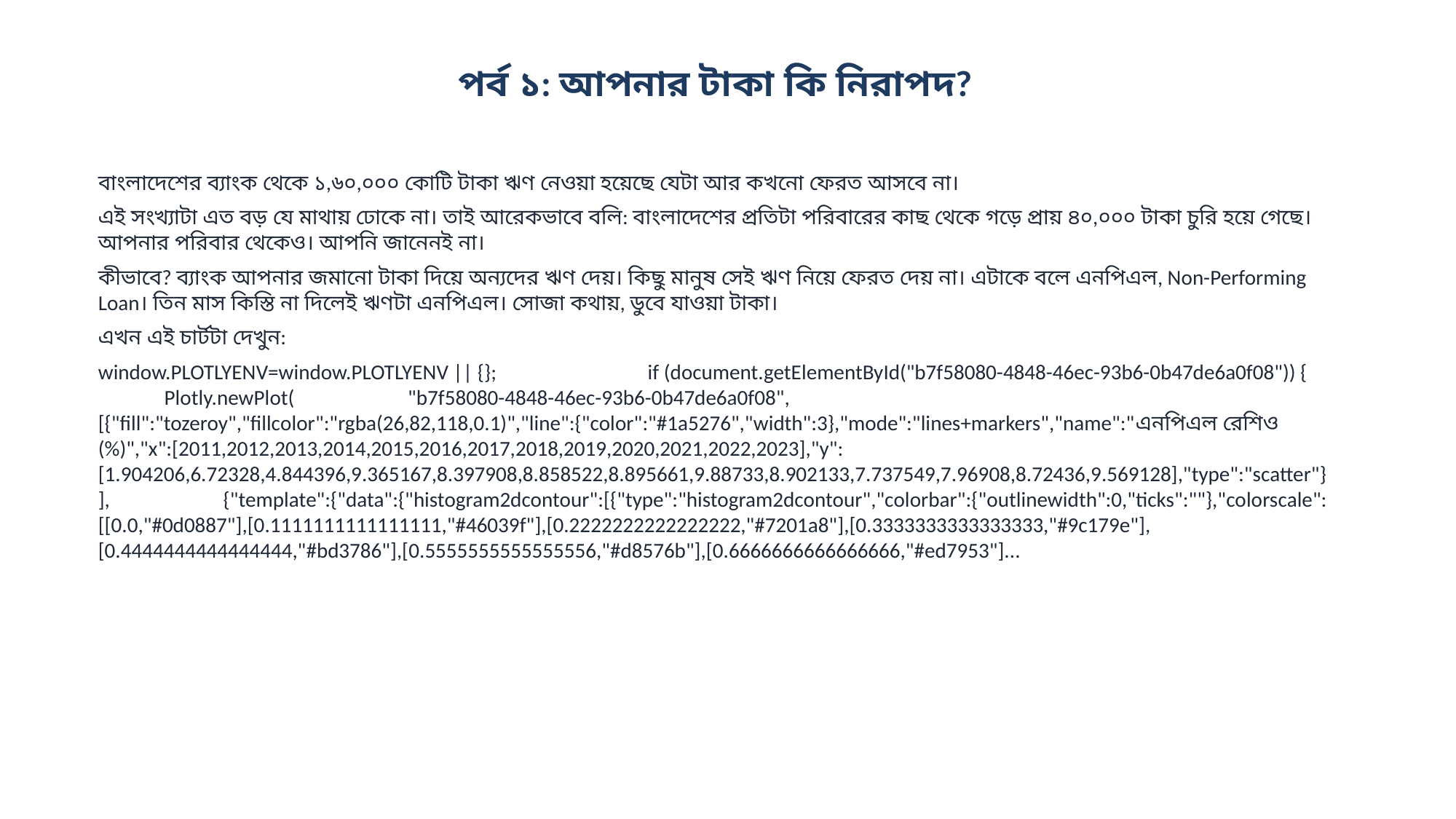

পর্ব ১: আপনার টাকা কি নিরাপদ?
বাংলাদেশের ব্যাংক থেকে ১,৬০,০০০ কোটি টাকা ঋণ নেওয়া হয়েছে যেটা আর কখনো ফেরত আসবে না।
এই সংখ্যাটা এত বড় যে মাথায় ঢোকে না। তাই আরেকভাবে বলি: বাংলাদেশের প্রতিটা পরিবারের কাছ থেকে গড়ে প্রায় ৪০,০০০ টাকা চুরি হয়ে গেছে। আপনার পরিবার থেকেও। আপনি জানেনই না।
কীভাবে? ব্যাংক আপনার জমানো টাকা দিয়ে অন্যদের ঋণ দেয়। কিছু মানুষ সেই ঋণ নিয়ে ফেরত দেয় না। এটাকে বলে এনপিএল, Non-Performing Loan। তিন মাস কিস্তি না দিলেই ঋণটা এনপিএল। সোজা কথায়, ডুবে যাওয়া টাকা।
এখন এই চার্টটা দেখুন:
window.PLOTLYENV=window.PLOTLYENV || {};                                if (document.getElementById("b7f58080-4848-46ec-93b6-0b47de6a0f08")) {                    Plotly.newPlot(                        "b7f58080-4848-46ec-93b6-0b47de6a0f08",                        [{"fill":"tozeroy","fillcolor":"rgba(26,82,118,0.1)","line":{"color":"#1a5276","width":3},"mode":"lines+markers","name":"এনপিএল রেশিও (%)","x":[2011,2012,2013,2014,2015,2016,2017,2018,2019,2020,2021,2022,2023],"y":[1.904206,6.72328,4.844396,9.365167,8.397908,8.858522,8.895661,9.88733,8.902133,7.737549,7.96908,8.72436,9.569128],"type":"scatter"}],                        {"template":{"data":{"histogram2dcontour":[{"type":"histogram2dcontour","colorbar":{"outlinewidth":0,"ticks":""},"colorscale":[[0.0,"#0d0887"],[0.1111111111111111,"#46039f"],[0.2222222222222222,"#7201a8"],[0.3333333333333333,"#9c179e"],[0.4444444444444444,"#bd3786"],[0.5555555555555556,"#d8576b"],[0.6666666666666666,"#ed7953"]...